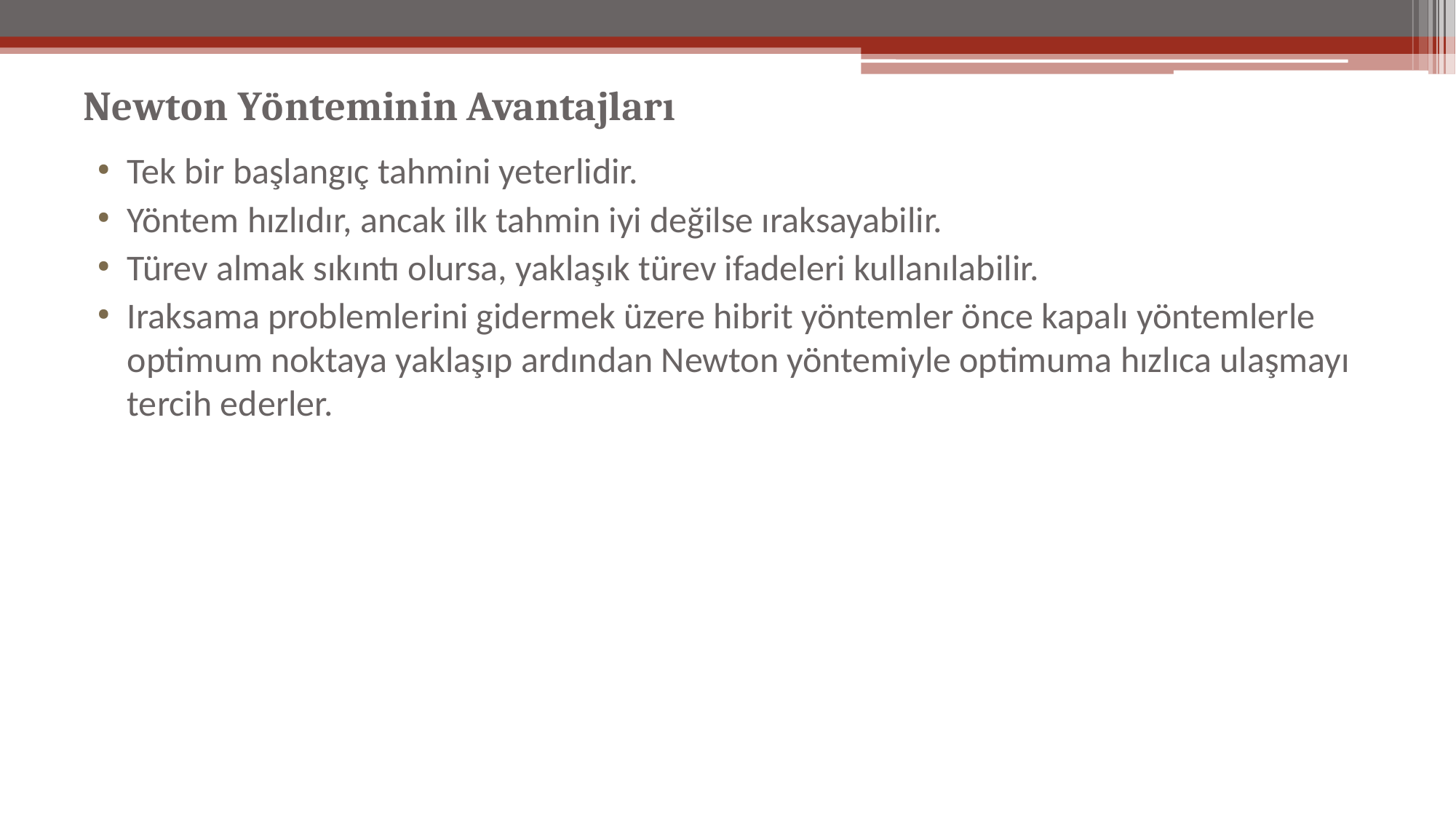

# Newton Yönteminin Avantajları
Tek bir başlangıç tahmini yeterlidir.
Yöntem hızlıdır, ancak ilk tahmin iyi değilse ıraksayabilir.
Türev almak sıkıntı olursa, yaklaşık türev ifadeleri kullanılabilir.
Iraksama problemlerini gidermek üzere hibrit yöntemler önce kapalı yöntemlerle optimum noktaya yaklaşıp ardından Newton yöntemiyle optimuma hızlıca ulaşmayı tercih ederler.